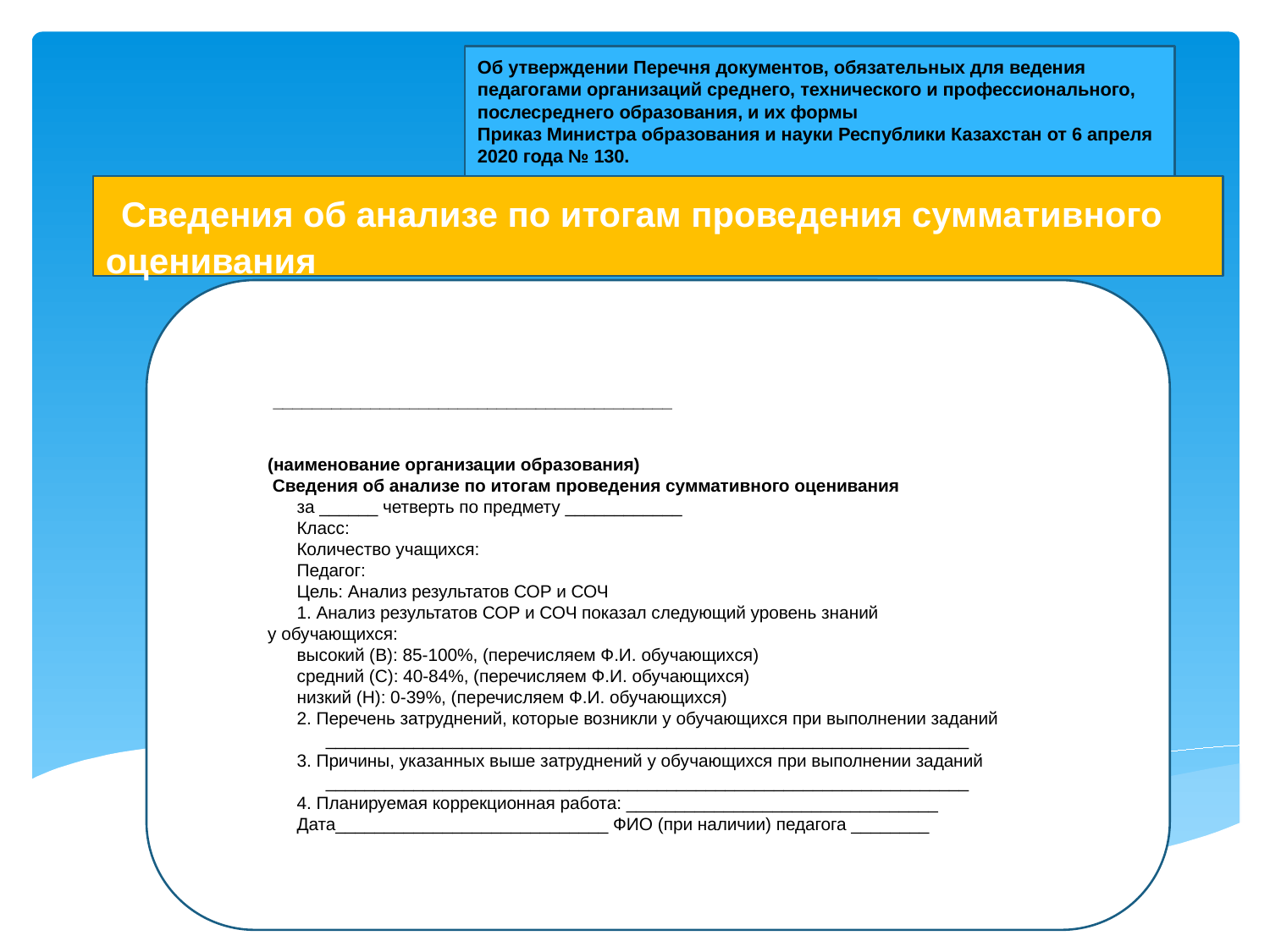

Об утверждении Перечня документов, обязательных для ведения педагогами организаций среднего, технического и профессионального, послесреднего образования, и их формы
Приказ Министра образования и науки Республики Казахстан от 6 апреля 2020 года № 130.
 Сведения об анализе по итогам проведения суммативного оценивания
Данные пункты плана урока являются обязательными. Педагог имеет право внести дополнительные элементы с учетом особенностей предмета и потребностей учащихся.
 _________________________________________

(наименование организации образования)
 Сведения об анализе по итогам проведения суммативного оценивания
      за ______ четверть по предмету ____________
      Класс:
      Количество учащихся:
      Педагог:
      Цель: Анализ результатов СОР и СОЧ
      1. Анализ результатов СОР и СОЧ показал следующий уровень знаний
у обучающихся:
      высокий (В): 85-100%, (перечисляем Ф.И. обучающихся)
      средний (С): 40-84%, (перечисляем Ф.И. обучающихся)
      низкий (Н): 0-39%, (перечисляем Ф.И. обучающихся)
      2. Перечень затруднений, которые возникли у обучающихся при выполнении заданий
            __________________________________________________________________
      3. Причины, указанных выше затруднений у обучающихся при выполнении заданий
            __________________________________________________________________
      4. Планируемая коррекционная работа: ________________________________
      Дата____________________________ ФИО (при наличии) педагога ________